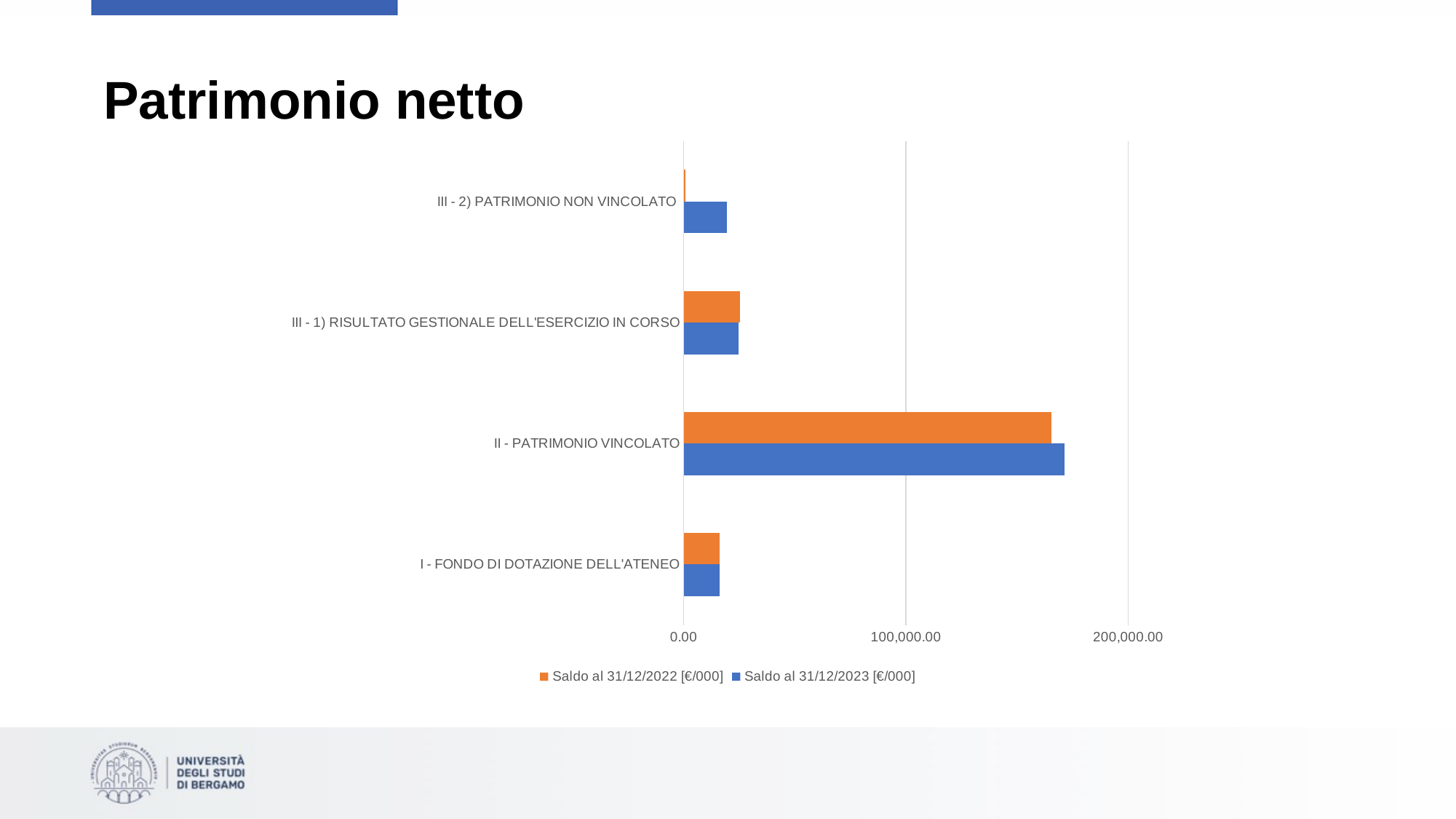

# Patrimonio netto

### Chart

| Category | Saldo al 31/12/2023 [€/000] | Saldo al 31/12/2022 [€/000] |
|---|---|---|
| I - FONDO DI DOTAZIONE DELL'ATENEO | 16175.13 | 16175.13 |
| II - PATRIMONIO VINCOLATO | 171278.94 | 165560.77 |
| III - 1) RISULTATO GESTIONALE DELL'ESERCIZIO IN CORSO | 24853.6 | 25287.31 |
| III - 2) PATRIMONIO NON VINCOLATO  | 19368.71 | 674.41 |